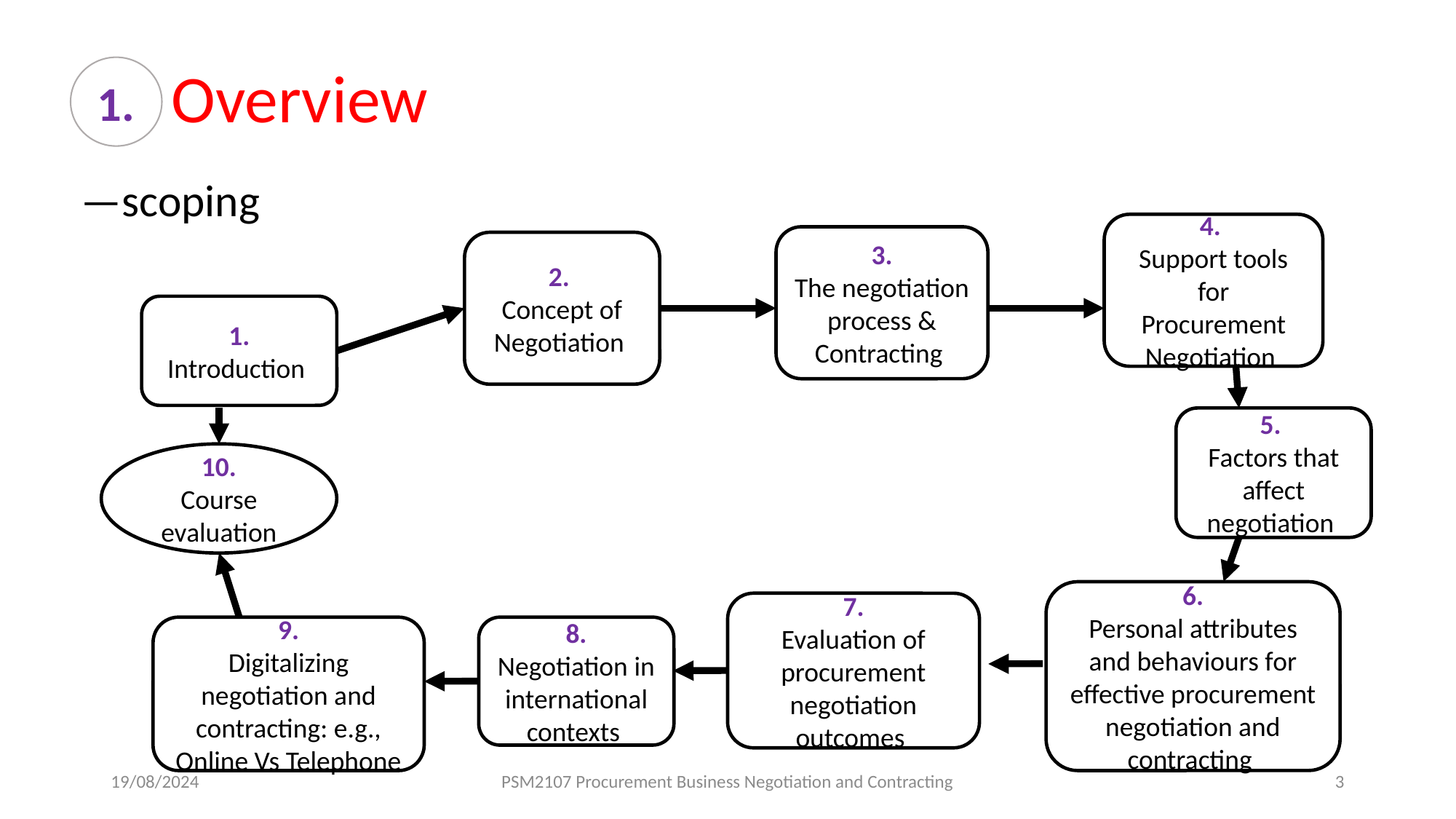

# Overview
1.
—scoping
4.
Support tools for Procurement Negotiation
3.
The negotiation process & Contracting
2.
Concept of Negotiation
1. Introduction
5.
Factors that affect negotiation
10.
Course evaluation
6.
Personal attributes and behaviours for effective procurement negotiation and contracting
7.
Evaluation of procurement negotiation outcomes
9.
Digitalizing negotiation and contracting: e.g., Online Vs Telephone
8.
Negotiation in international contexts
19/08/2024
PSM2107 Procurement Business Negotiation and Contracting
3